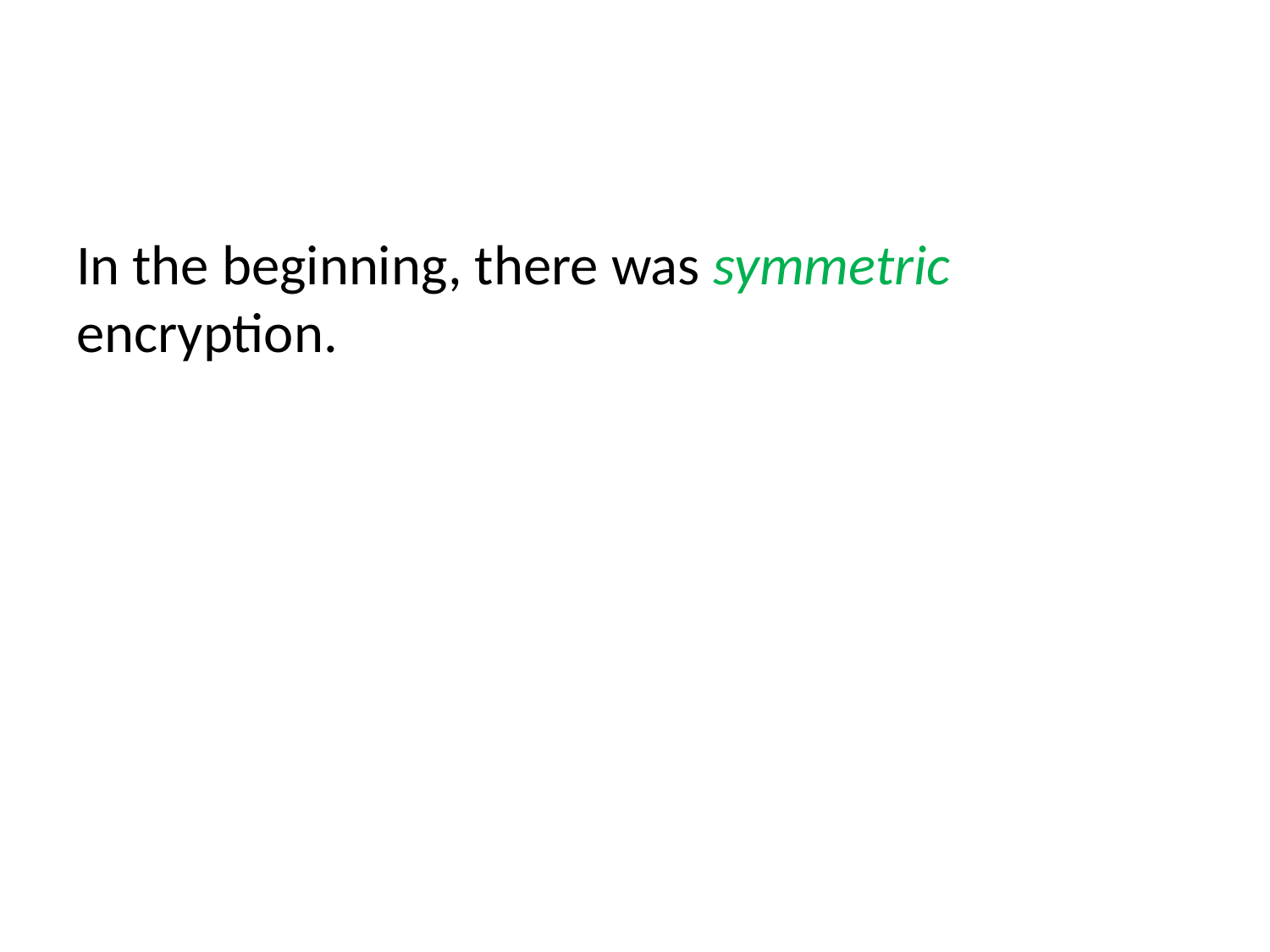

#
In the beginning, there was symmetric encryption.